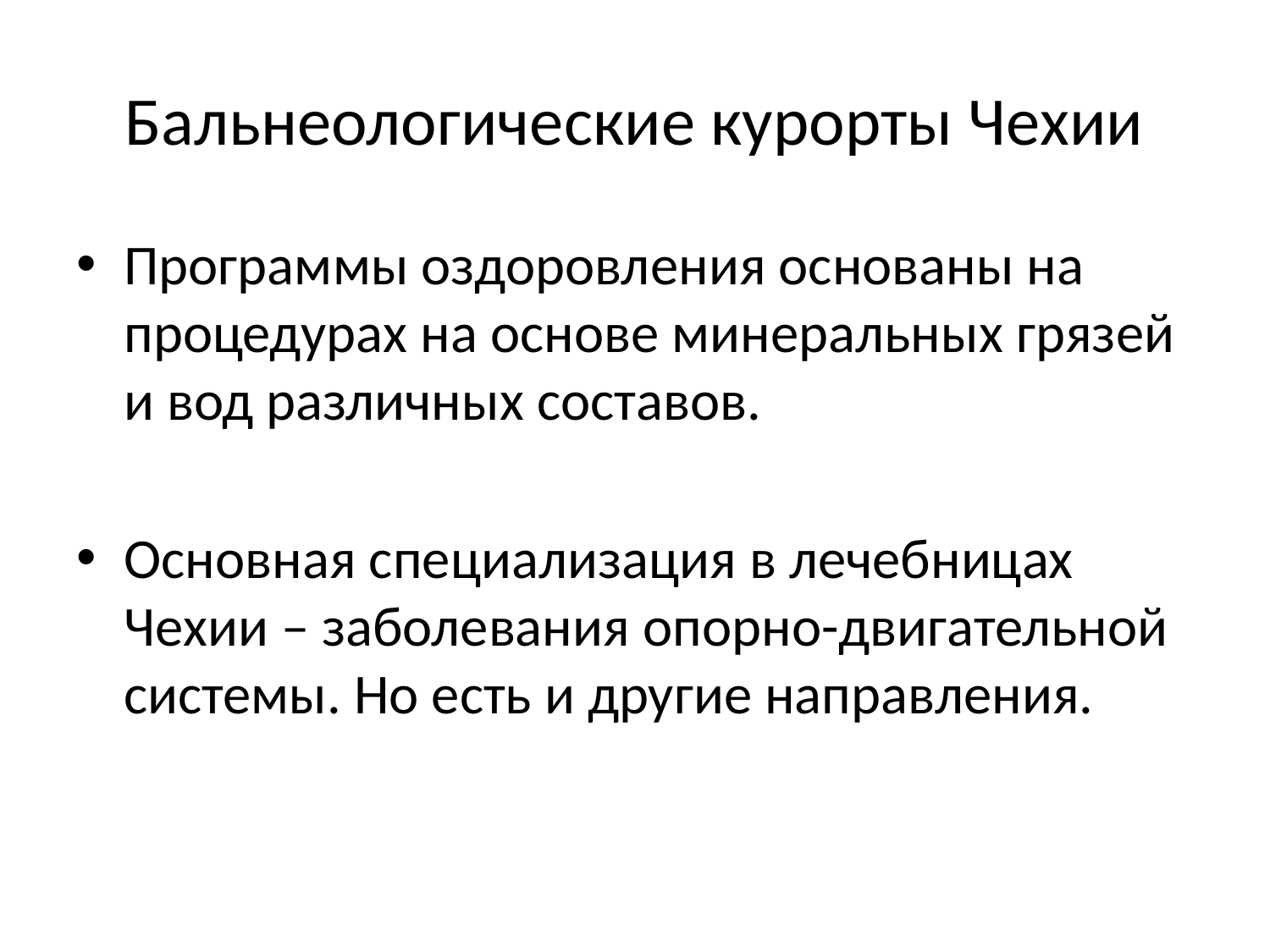

# Бальнеологические курорты Чехии
Программы оздоровления основаны на процедурах на основе минеральных грязей и вод различных составов.

Основная специализация в лечебницах Чехии – заболевания опорно-двигательной системы. Но есть и другие направления.